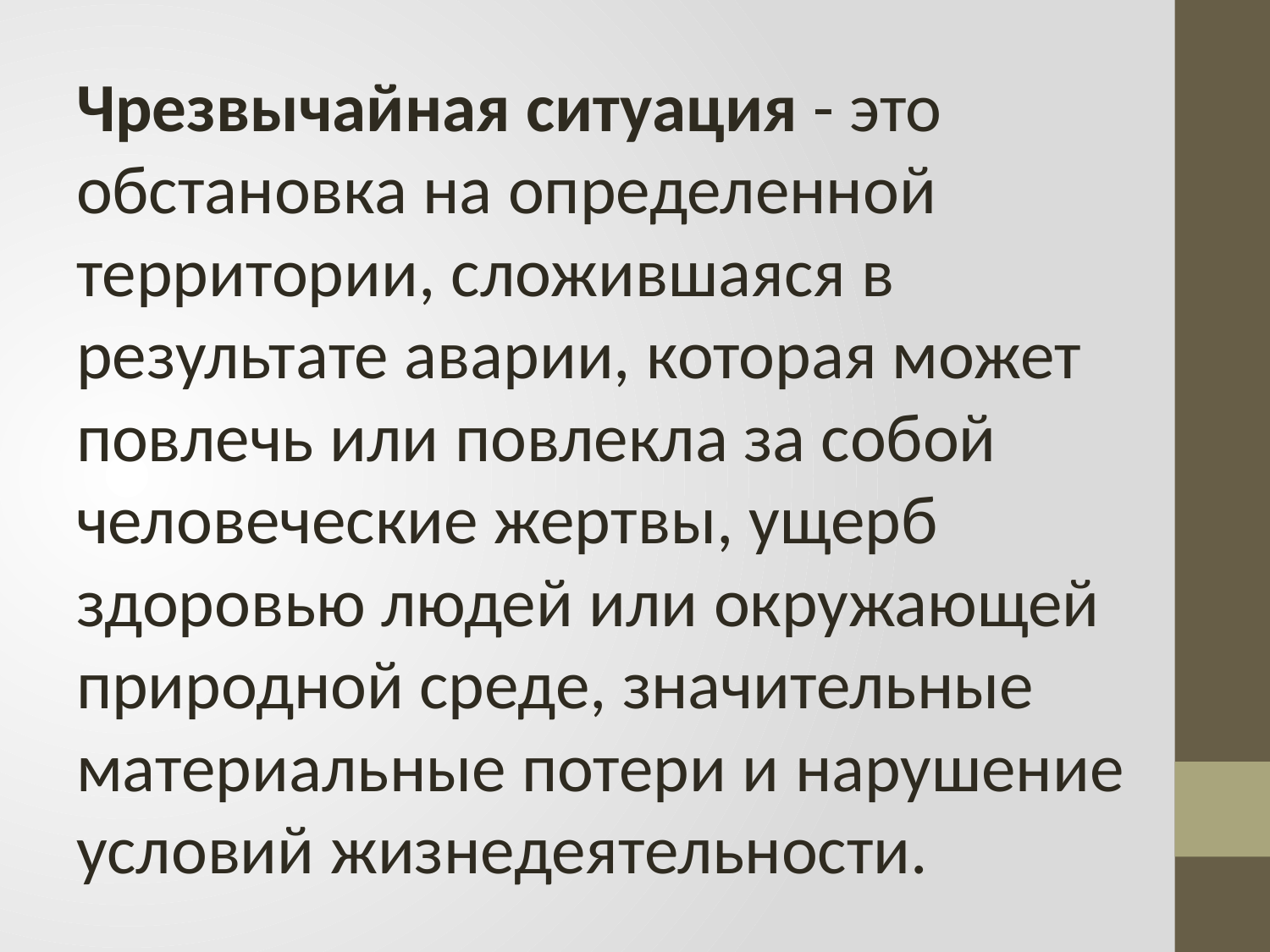

Чрезвычайная ситуация - это обстановка на определенной территории, сложившаяся в результате аварии, которая может повлечь или повлекла за собой человеческие жертвы, ущерб здоровью людей или окружающей природной среде, значительные материальные потери и нарушение условий жизнедеятельности.